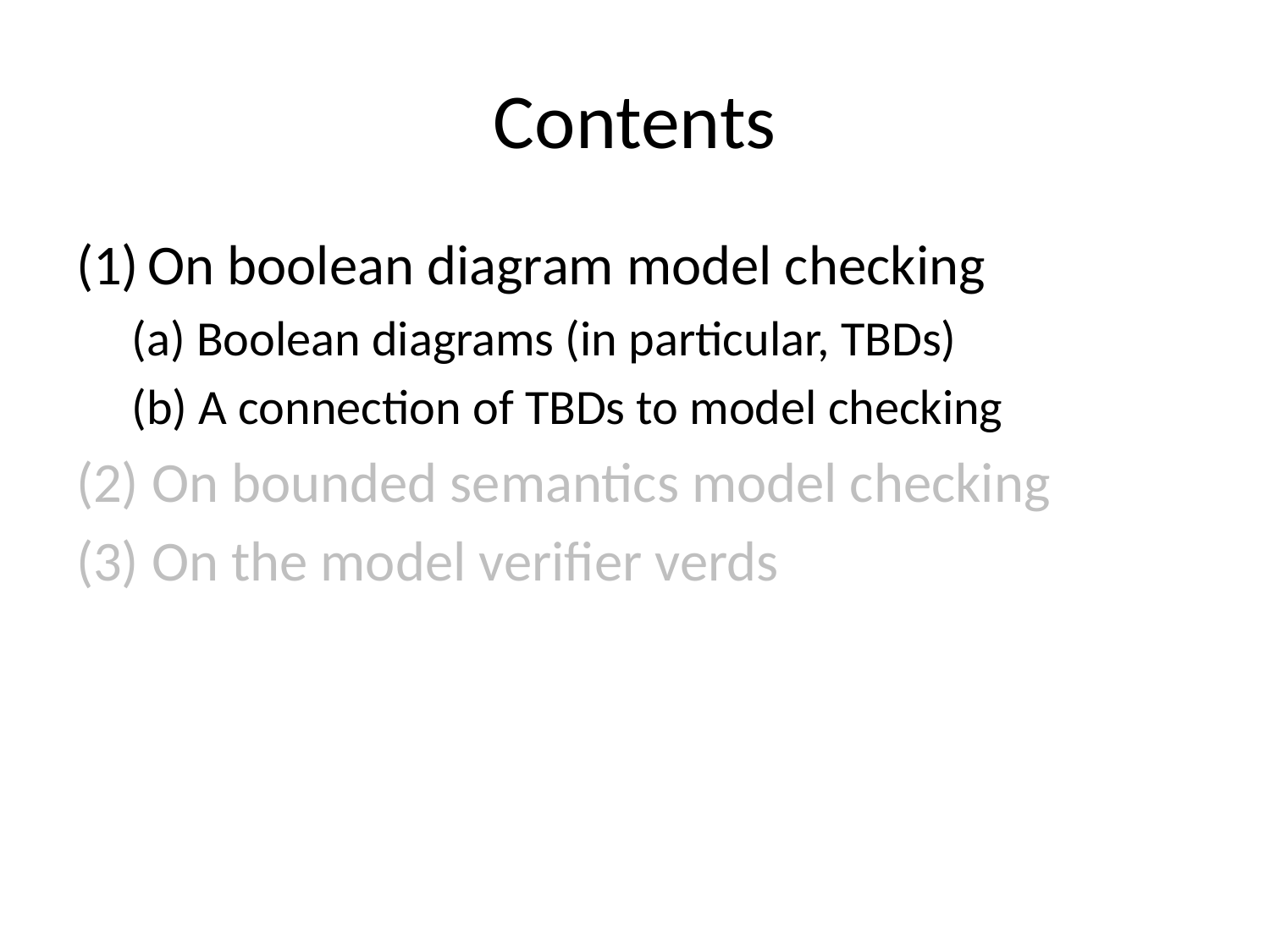

# Contents
On boolean diagram model checking
(a) Boolean diagrams (in particular, TBDs)
(b) A connection of TBDs to model checking
(2) On bounded semantics model checking
(3) On the model verifier verds